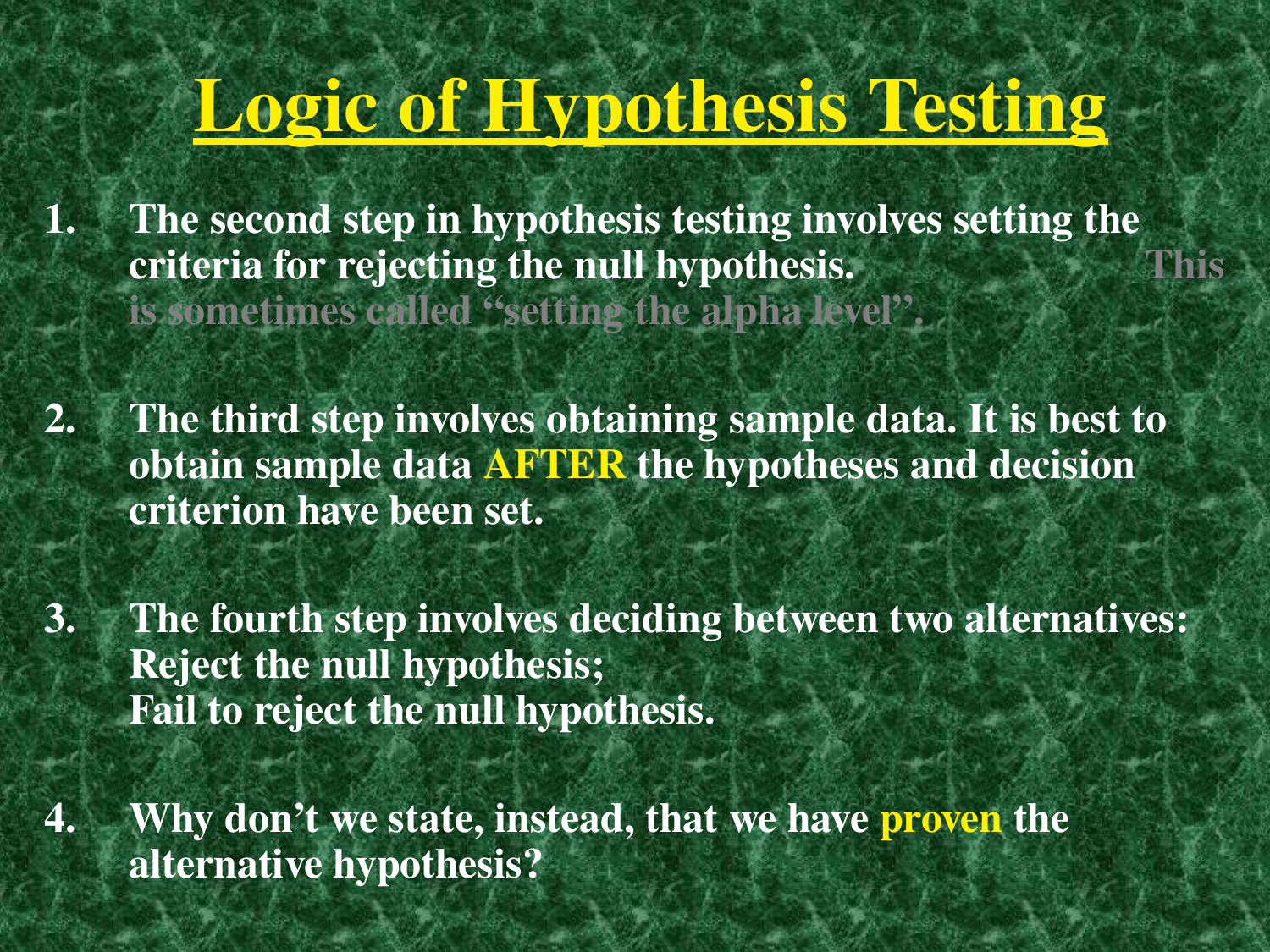

# Logic of Hypothesis Testing
The second step in hypothesis testing involves setting the criteria for rejecting the null hypothesis. 			This is sometimes called “setting the alpha level”.

The third step involves obtaining sample data. It is best to obtain sample data AFTER the hypotheses and decision criterion have been set.

The fourth step involves deciding between two alternatives: Reject the null hypothesis;					        Fail to reject the null hypothesis.

Why don’t we state, instead, that we have proven the alternative hypothesis?